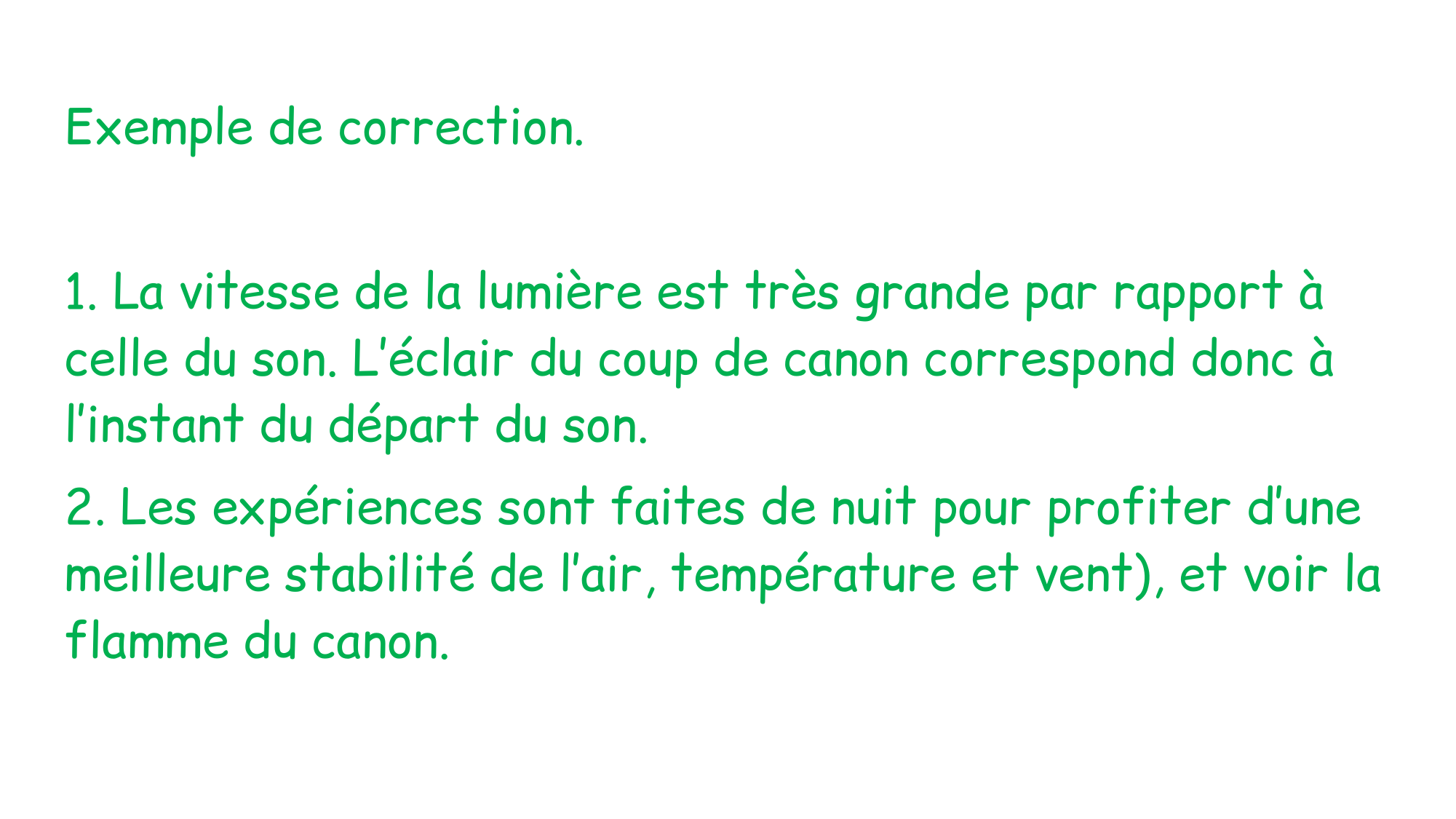

Exemple de correction.

1. La vitesse de la lumière est très grande par rapport à celle du son. L’éclair du coup de canon correspond donc à l’instant du départ du son.
2. Les expériences sont faites de nuit pour profiter d’une meilleure stabilité de l’air, température et vent), et voir la flamme du canon.